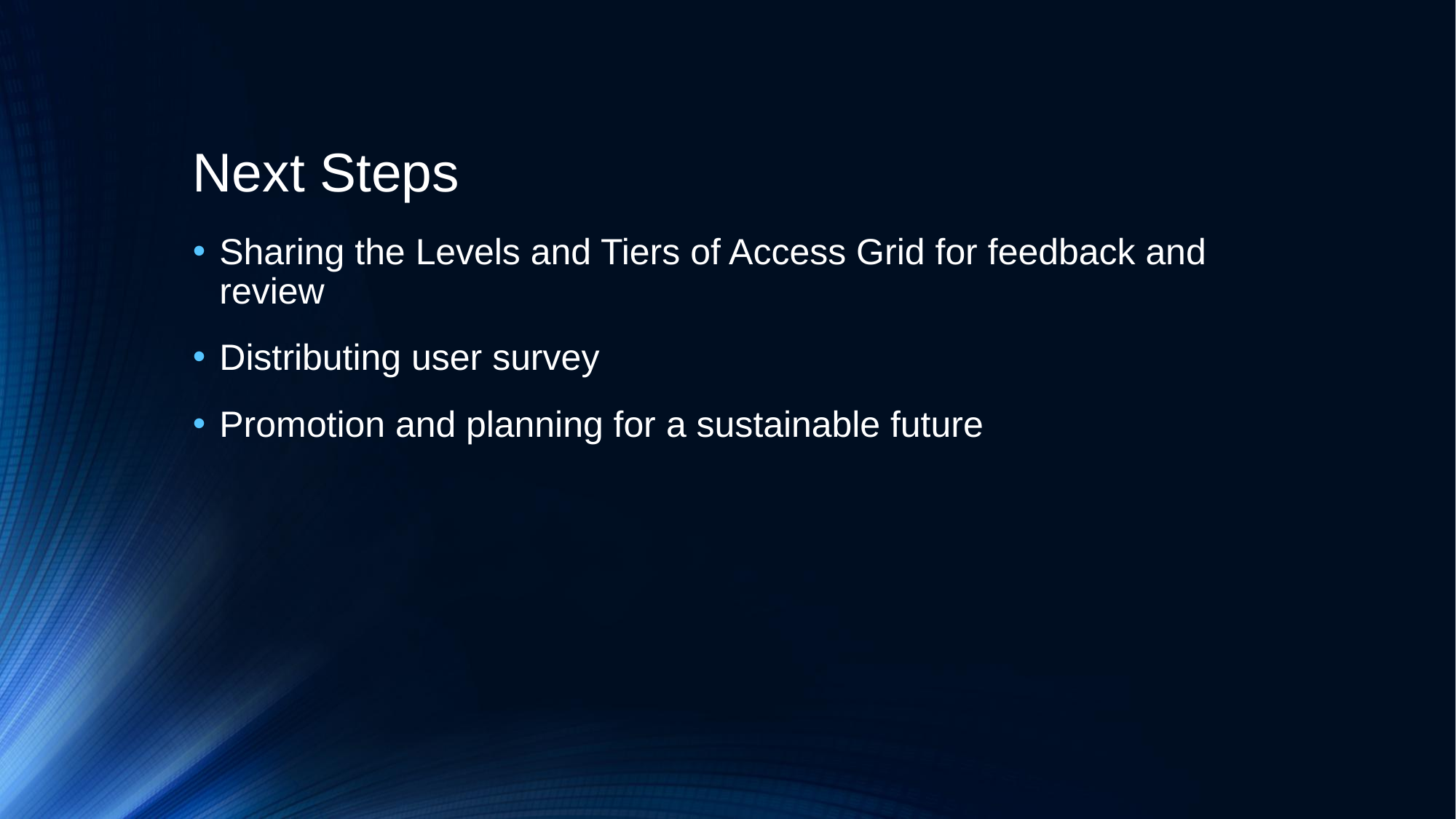

# Next Steps
Sharing the Levels and Tiers of Access Grid for feedback and review
Distributing user survey
Promotion and planning for a sustainable future